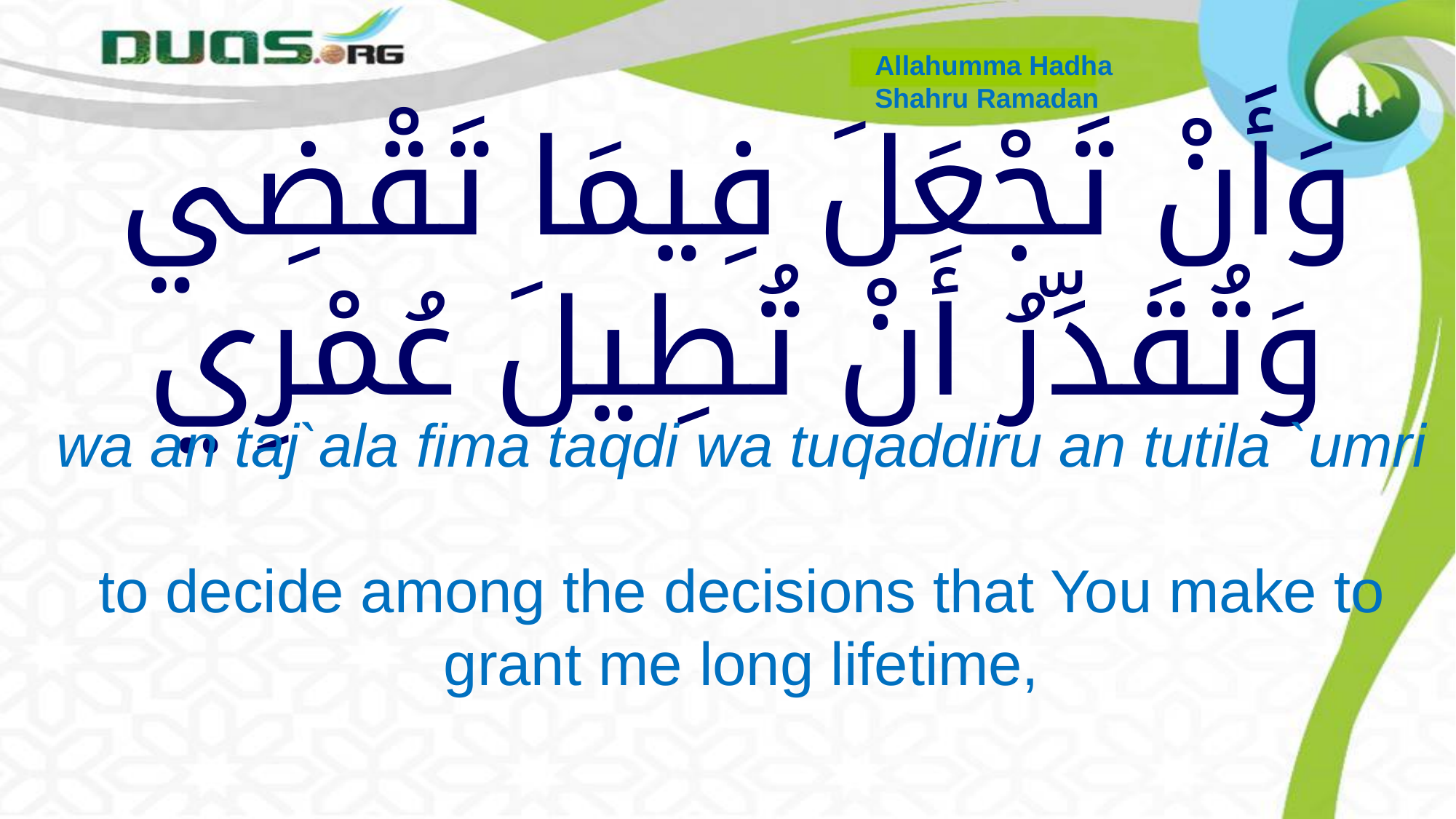

Allahumma Hadha
Shahru Ramadan
# وَأَنْ تَجْعَلَ فِيمَا تَقْضِي وَتُقَدِّرُ أَنْ تُطِيلَ عُمْرِي
wa an taj`ala fima taqdi wa tuqaddiru an tutila `umri

to decide among the decisions that You make to grant me long lifetime,